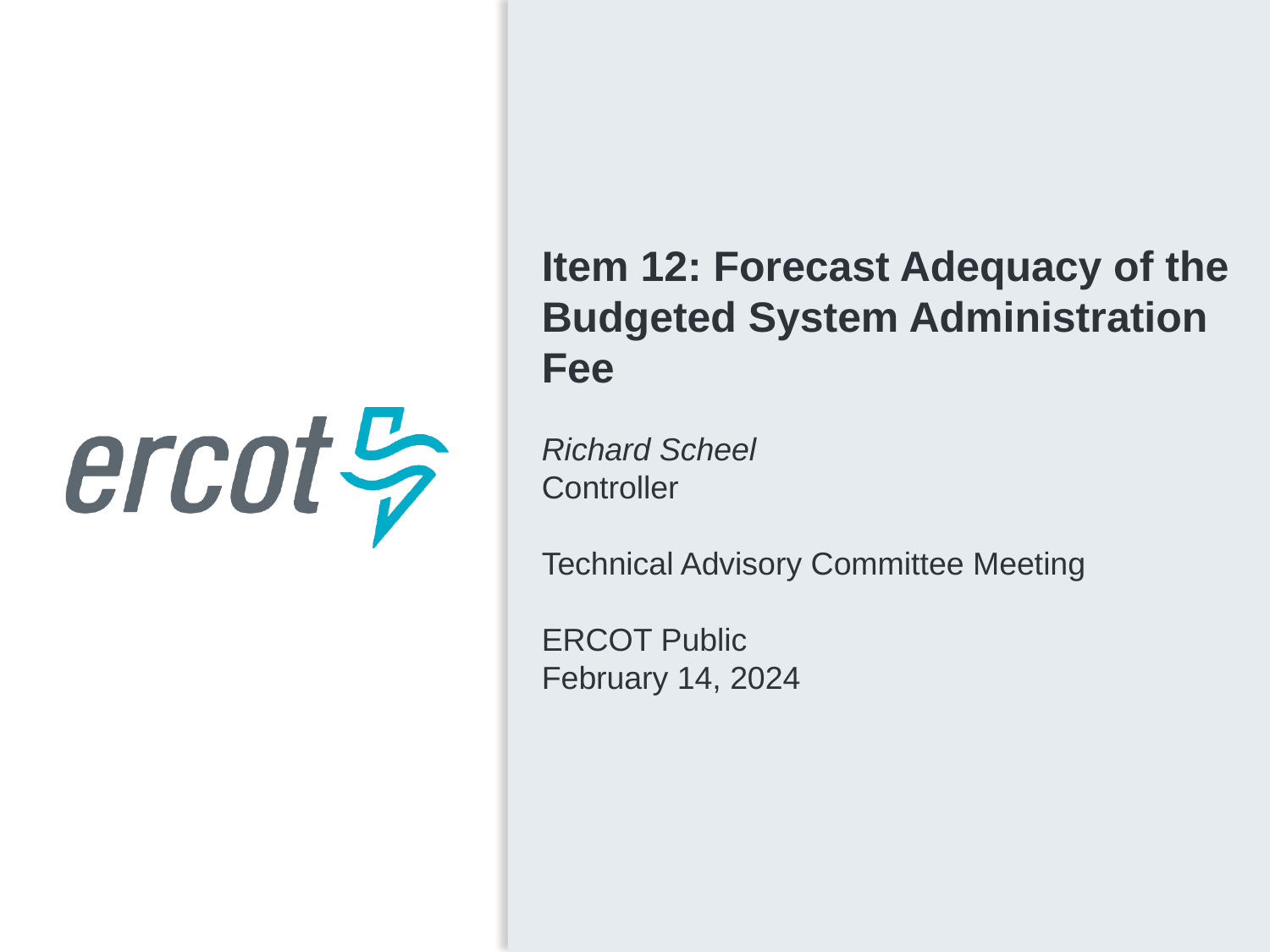

Item 12: Forecast Adequacy of the Budgeted System Administration Fee

Richard Scheel
Controller

Technical Advisory Committee Meeting

ERCOT Public
February 14, 2024